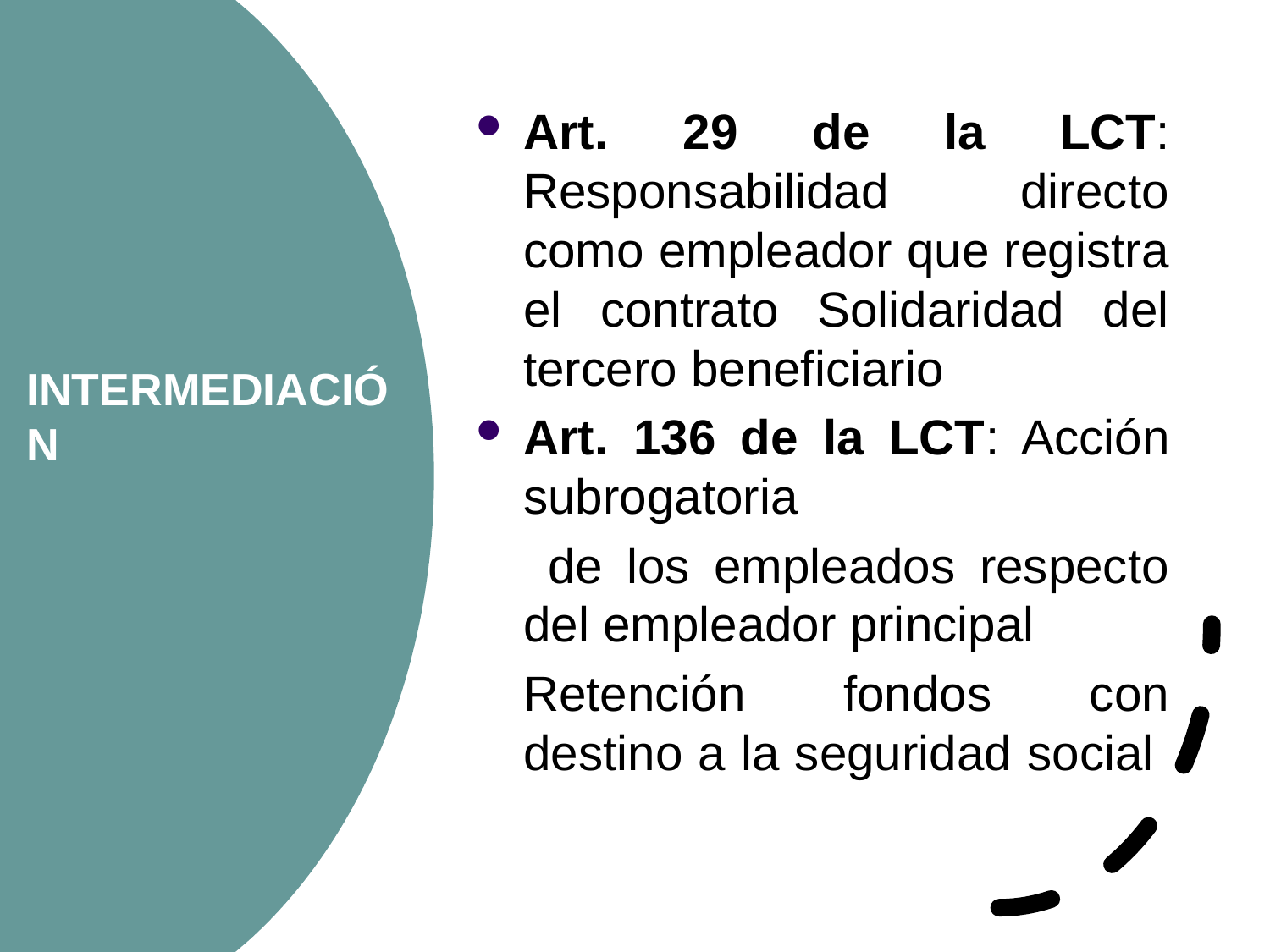

Art. 29 de la LCT: Responsabilidad directo como empleador que registra el contrato Solidaridad del tercero beneficiario
Art. 136 de la LCT: Acción subrogatoria
   de los empleados respecto del empleador principal
	Retención fondos con destino a la seguridad social

# INTERMEDIACIÓN